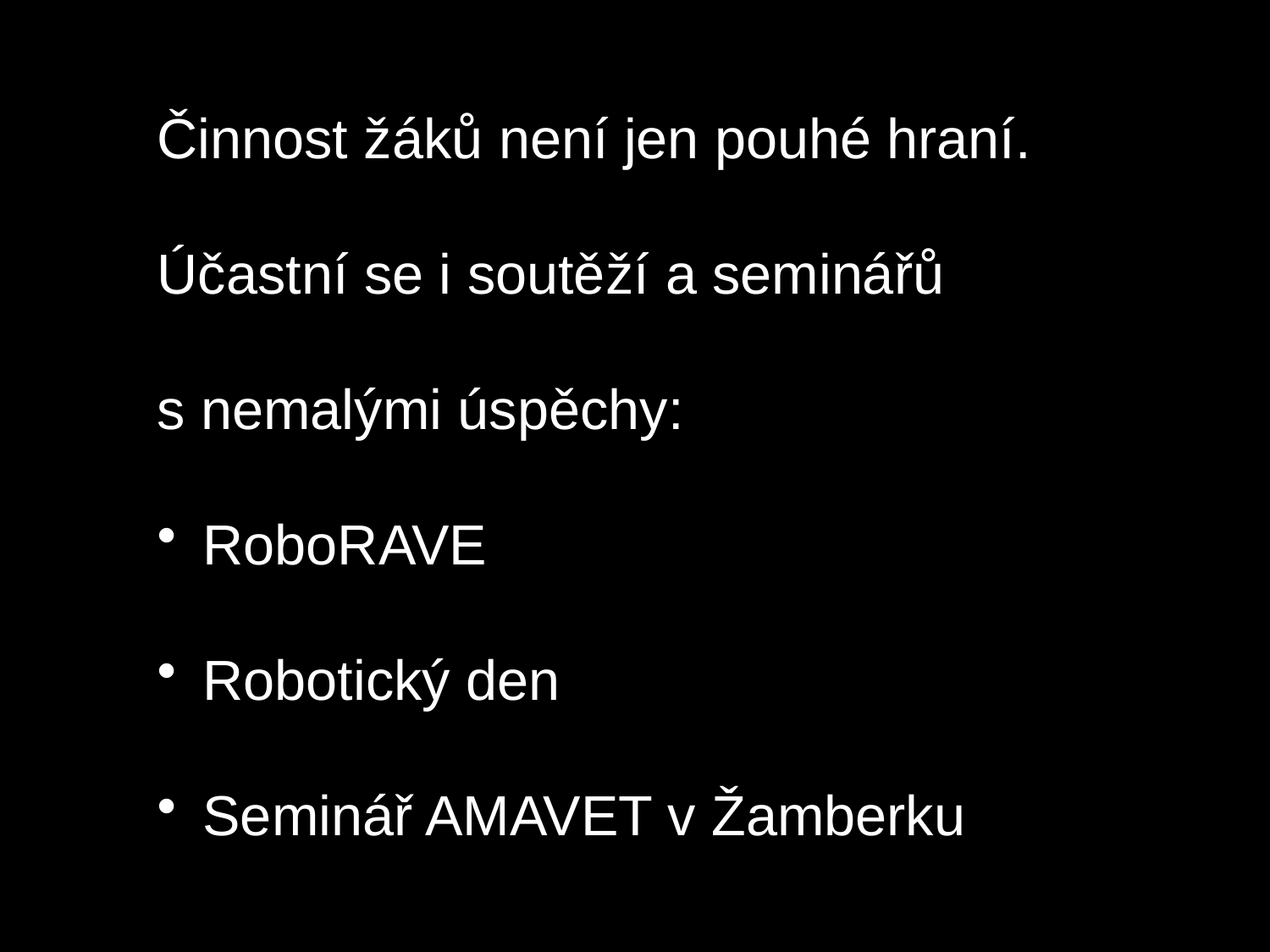

Činnost žáků není jen pouhé hraní.

Účastní se i soutěží a seminářů

s nemalými úspěchy:

 RoboRAVE

 Robotický den

 Seminář AMAVET v Žamberku